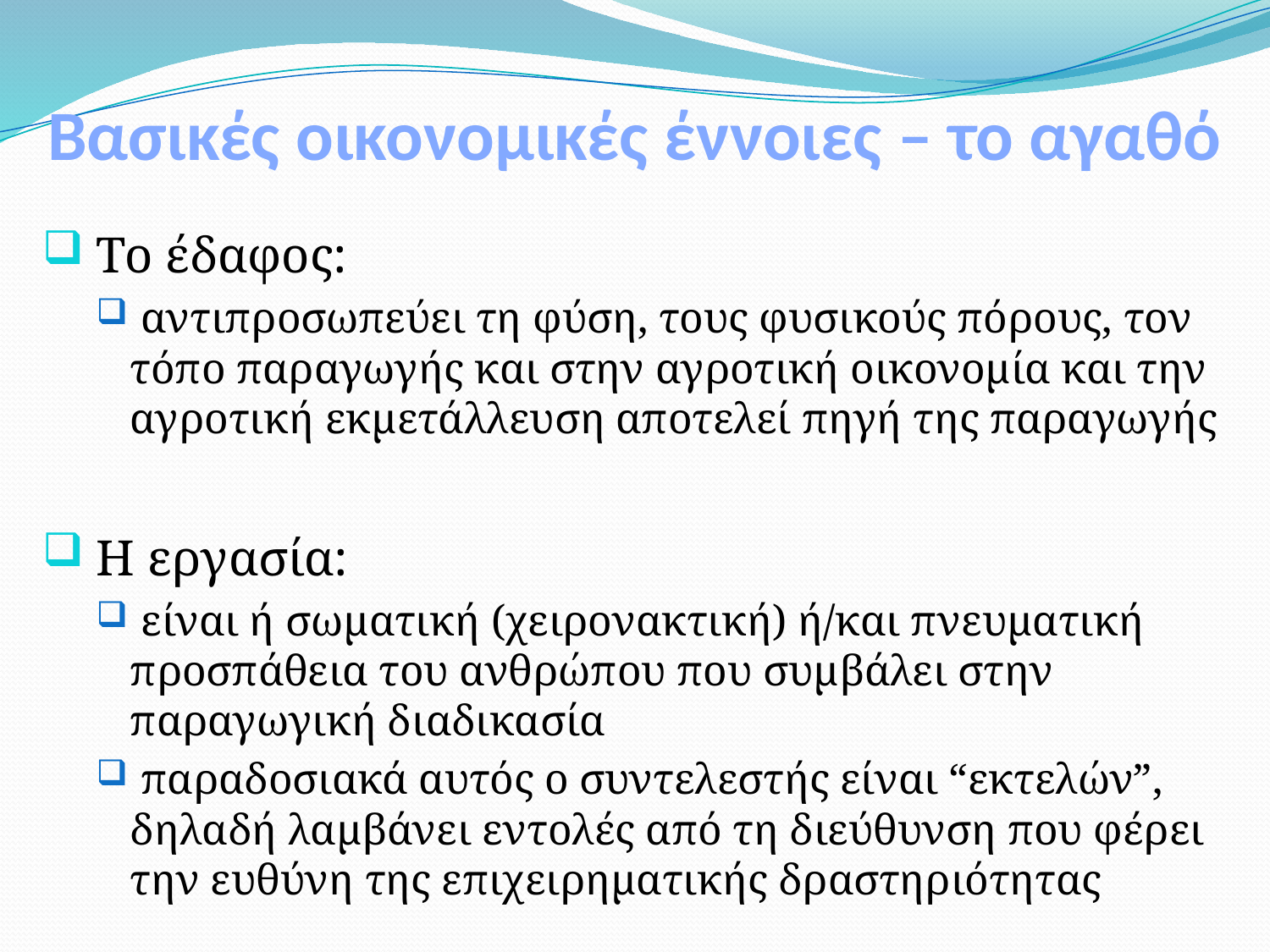

# Βασικές οικονομικές έννοιες – το αγαθό
 Το έδαφος:
 αντιπροσωπεύει τη φύση, τους φυσικούς πόρους, τον τόπο παραγωγής και στην αγροτική οικονομία και την αγροτική εκμετάλλευση αποτελεί πηγή της παραγωγής

 Η εργασία:
 είναι ή σωματική (χειρονακτική) ή/και πνευματική προσπάθεια του ανθρώπου που συμβάλει στην παραγωγική διαδικασία
 παραδοσιακά αυτός ο συντελεστής είναι “εκτελών”, δηλαδή λαμβάνει εντολές από τη διεύθυνση που φέρει την ευθύνη της επιχειρηματικής δραστηριότητας